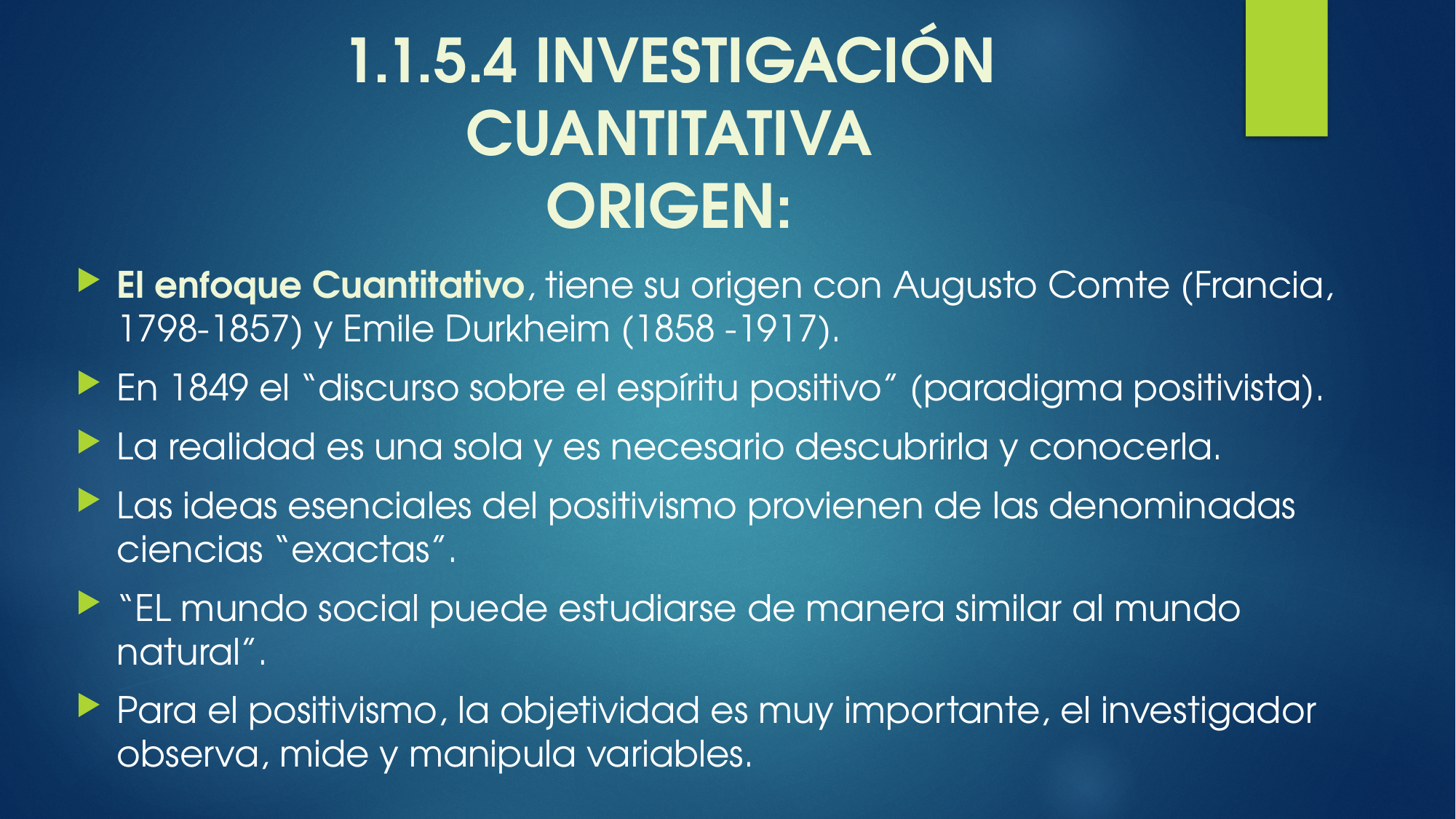

1.1.5.4 INVESTIGACIÓN CUANTITATIVA
ORIGEN:

El enfoque Cuantitativo, tiene su origen con Augusto Comte (Francia, 1798-1857) y Emile Durkheim (1858 -1917).
En 1849 el “discurso sobre el espíritu positivo” (paradigma positivista).
La realidad es una sola y es necesario descubrirla y conocerla.
Las ideas esenciales del positivismo provienen de las denominadas ciencias “exactas”.
“EL mundo social puede estudiarse de manera similar al mundo natural”.
Para el positivismo, la objetividad es muy importante, el investigador observa, mide y manipula variables.